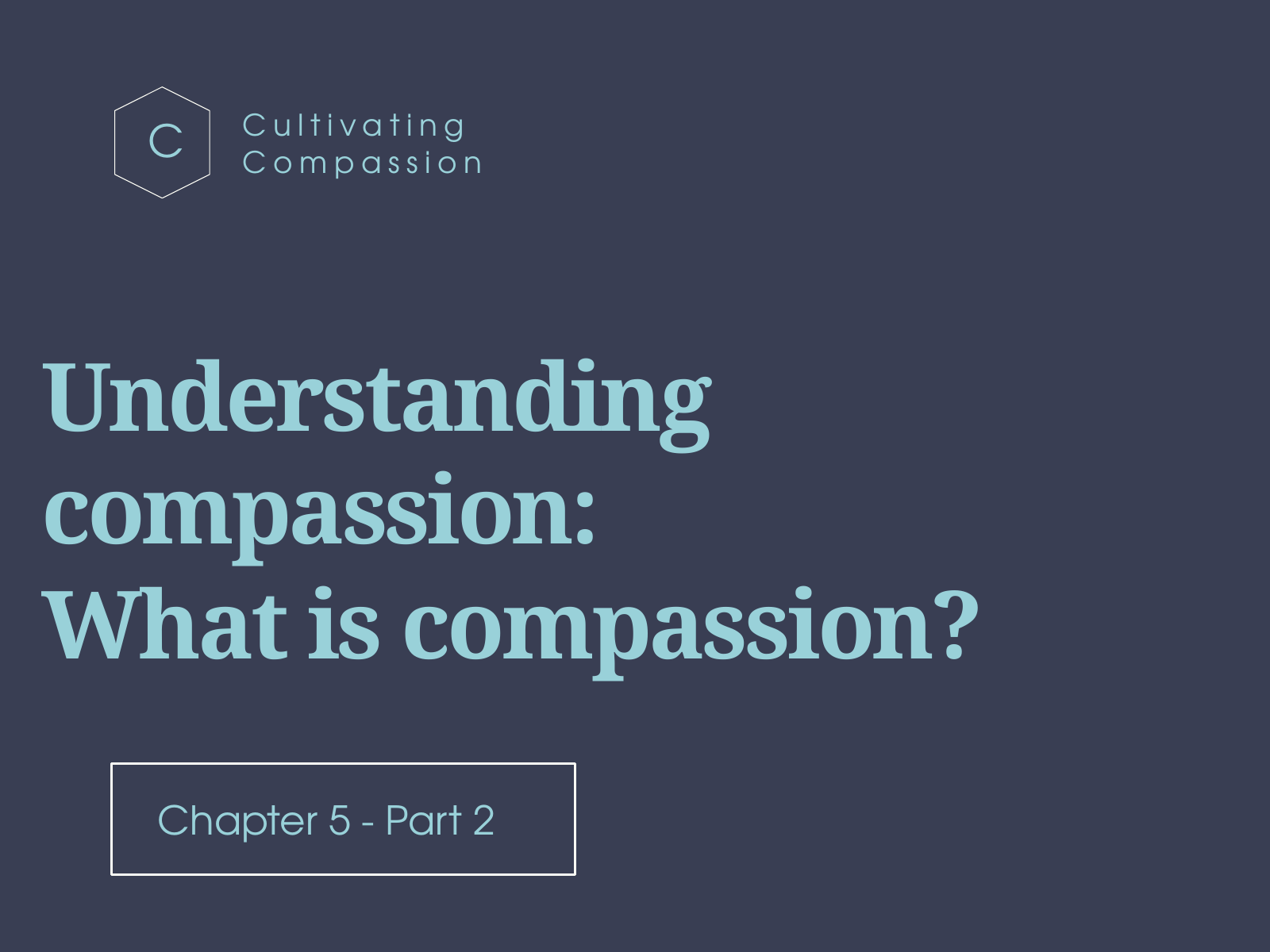

Cultivating
Compassion
C
Understanding compassion:
What is compassion?

Chapter 5 - Part 2